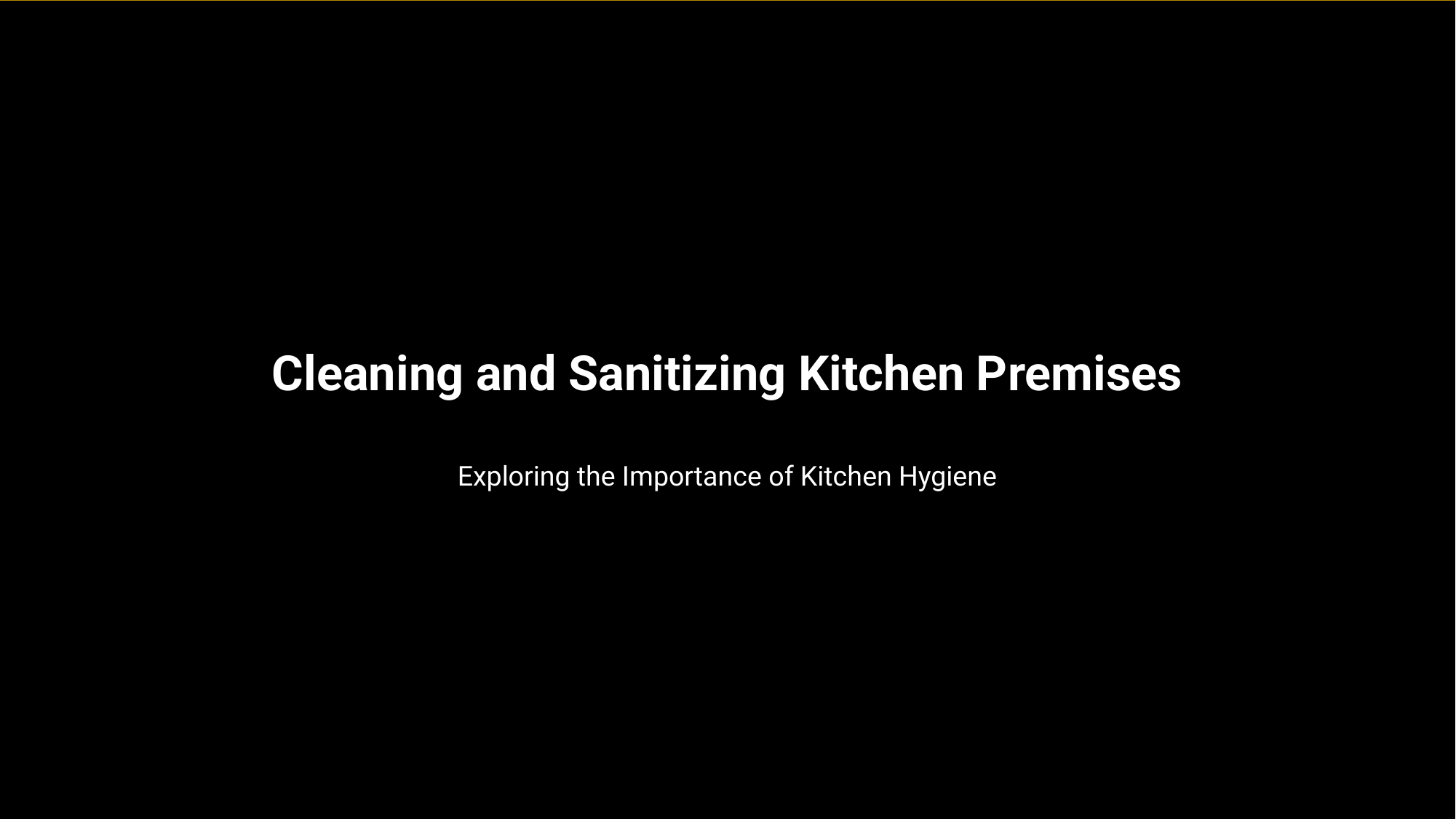

Cleaning and Sanitizing Kitchen Premises
Exploring the Importance of Kitchen Hygiene